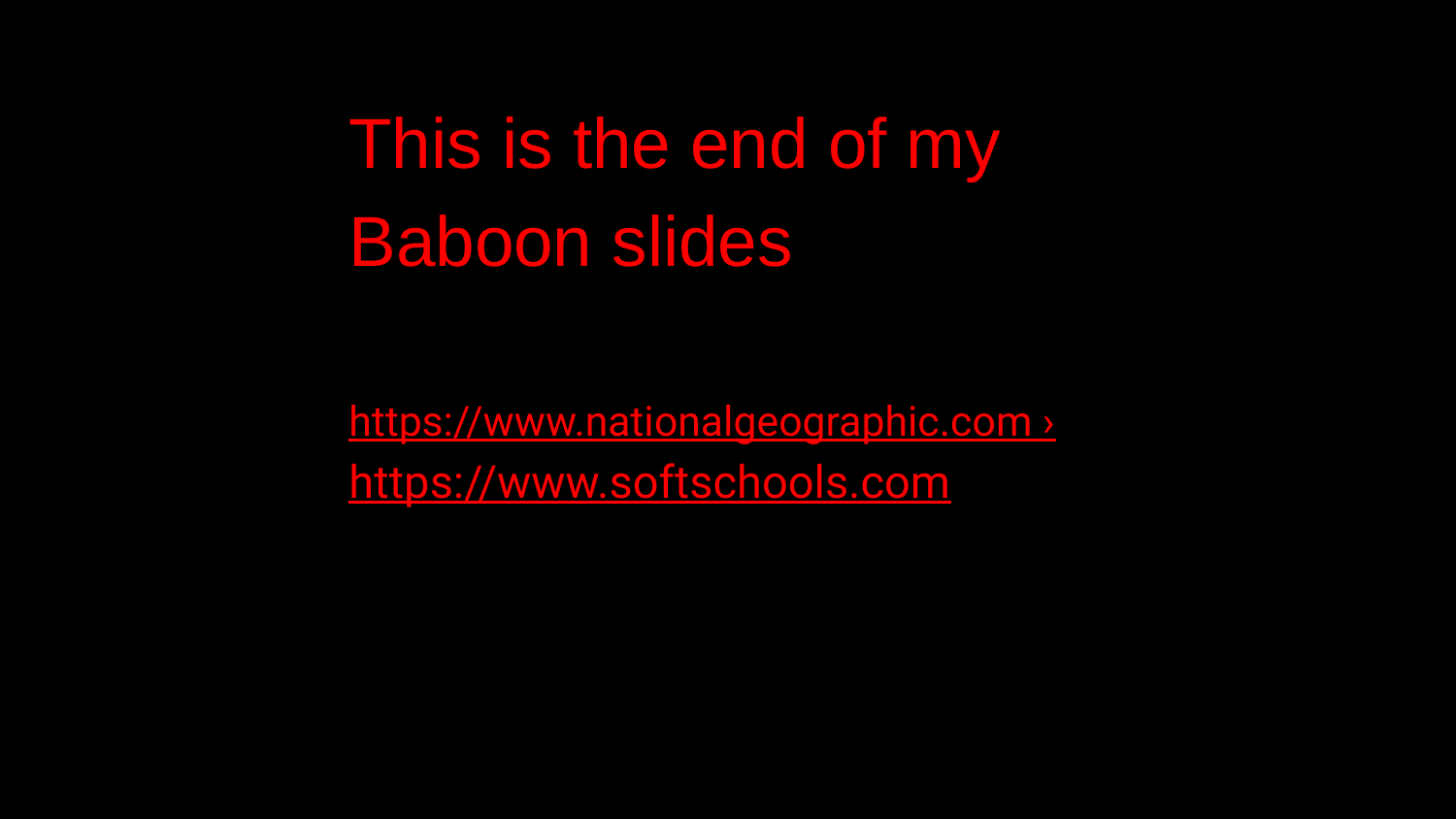

#
This is the end of my Baboon slides

https://www.nationalgeographic.com › https://www.softschools.com